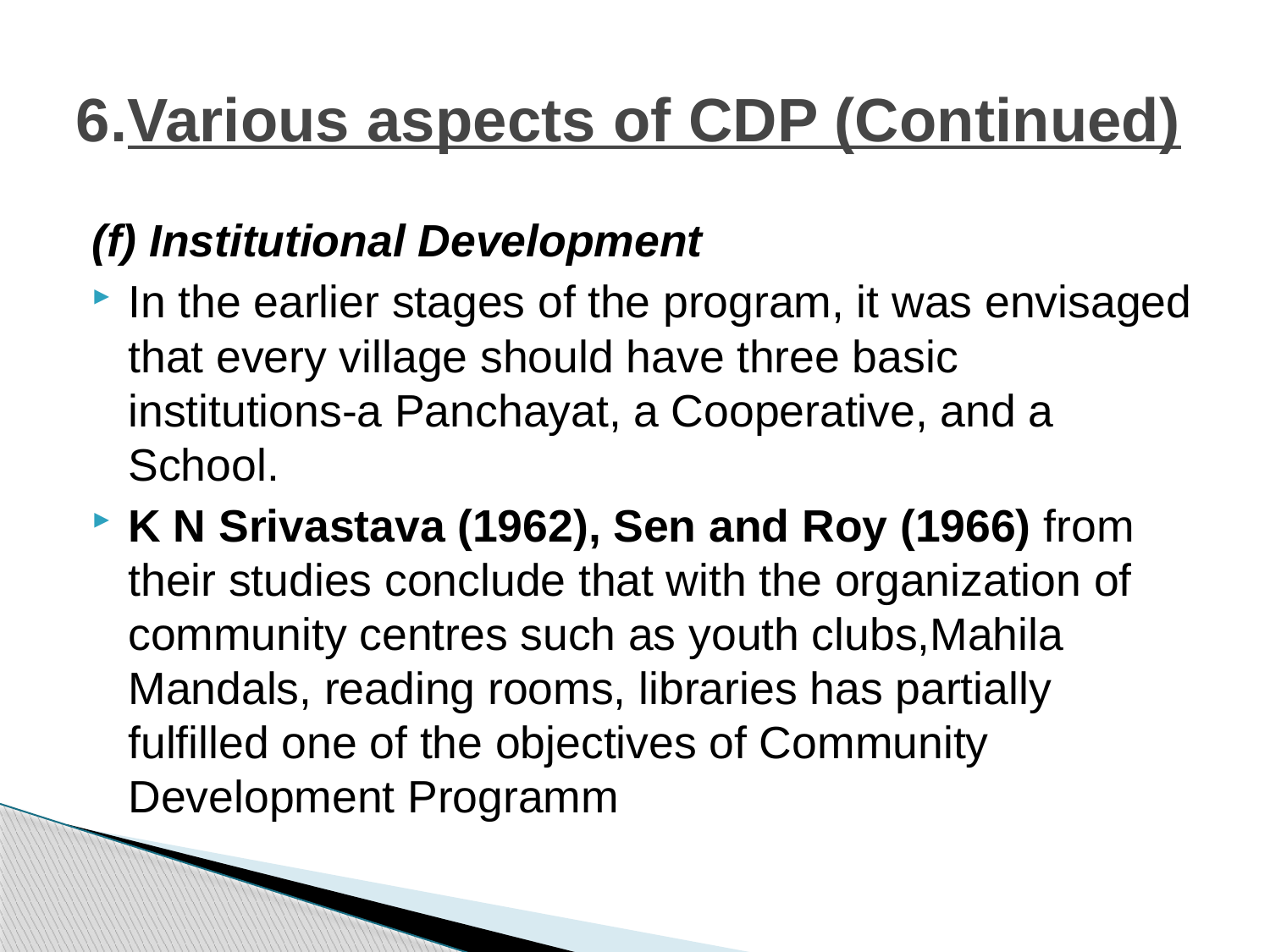

# 6.Various aspects of CDP (Continued)
(f) Institutional Development
In the earlier stages of the program, it was envisaged that every village should have three basic institutions-a Panchayat, a Cooperative, and a School.
K N Srivastava (1962), Sen and Roy (1966) from their studies conclude that with the organization of community centres such as youth clubs,Mahila Mandals, reading rooms, libraries has partially fulfilled one of the objectives of Community Development Programm